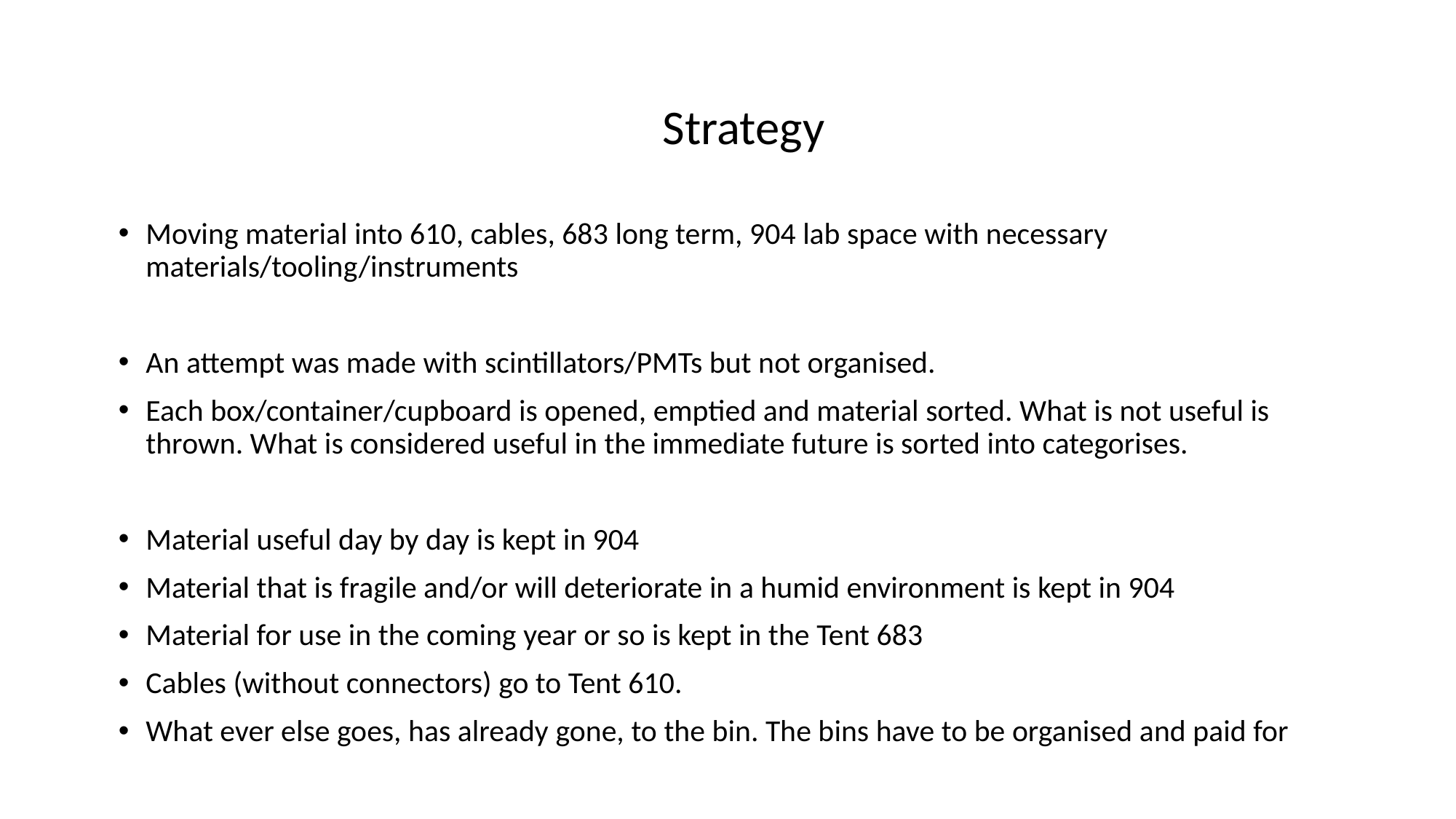

Strategy

Moving material into 610, cables, 683 long term, 904 lab space with necessary materials/tooling/instruments

An attempt was made with scintillators/PMTs but not organised.
Each box/container/cupboard is opened, emptied and material sorted. What is not useful is thrown. What is considered useful in the immediate future is sorted into categorises.

Material useful day by day is kept in 904
Material that is fragile and/or will deteriorate in a humid environment is kept in 904
Material for use in the coming year or so is kept in the Tent 683
Cables (without connectors) go to Tent 610.
What ever else goes, has already gone, to the bin. The bins have to be organised and paid for